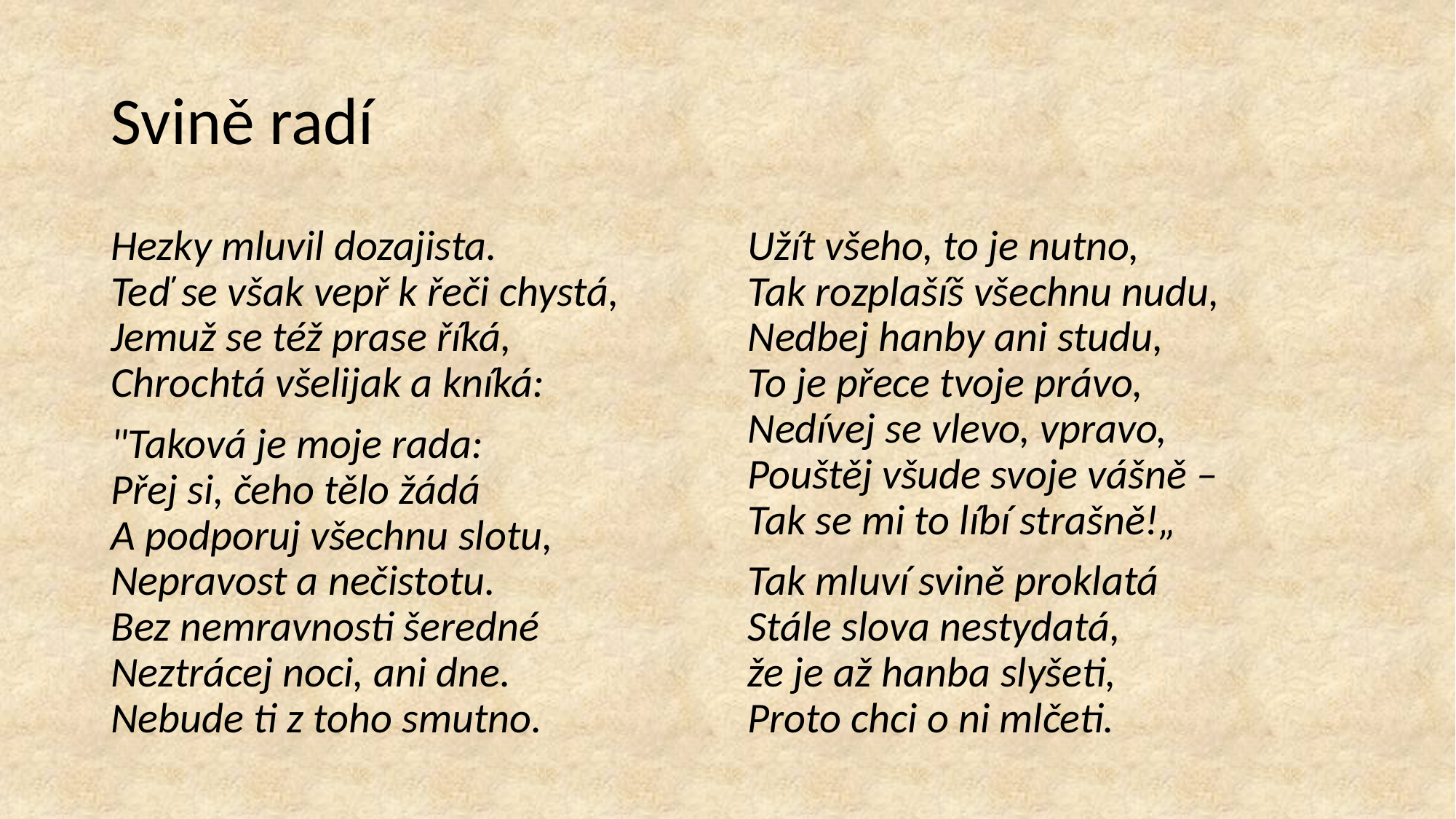

# Svině radí
Hezky mluvil dozajista.
Teď se však vepř k řeči chystá,
Jemuž se též prase říká,
Chrochtá všelijak a kníká:
"Taková je moje rada:
Přej si, čeho tělo žádá
A podporuj všechnu slotu,
Nepravost a nečistotu.
Bez nemravnosti šeredné
Neztrácej noci, ani dne.
Nebude ti z toho smutno.
Užít všeho, to je nutno,
Tak rozplašíš všechnu nudu,
Nedbej hanby ani studu,
To je přece tvoje právo,
Nedívej se vlevo, vpravo,
Pouštěj všude svoje vášně –
Tak se mi to líbí strašně!„
Tak mluví svině proklatá
Stále slova nestydatá,
že je až hanba slyšeti,
Proto chci o ni mlčeti.